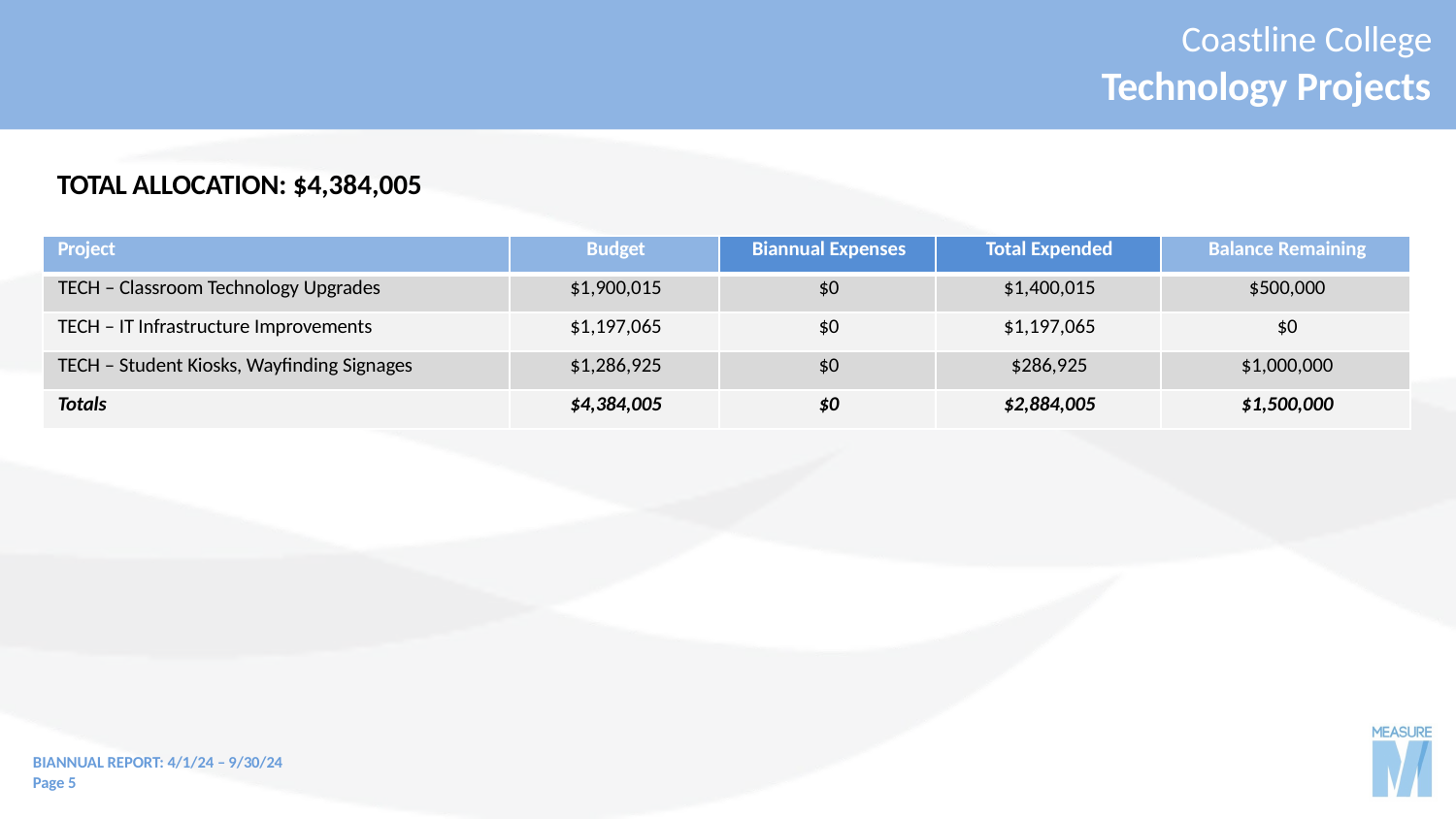

# Coastline College
Technology Projects

TOTAL ALLOCATION: $4,384,005
| Project | Budget | Biannual Expenses | Total Expended | Balance Remaining |
| --- | --- | --- | --- | --- |
| TECH – Classroom Technology Upgrades | $1,900,015 | $0 | $1,400,015 | $500,000 |
| TECH – IT Infrastructure Improvements | $1,197,065 | $0 | $1,197,065 | $0 |
| TECH – Student Kiosks, Wayfinding Signages | $1,286,925 | $0 | $286,925 | $1,000,000 |
| Totals | $4,384,005 | $0 | $2,884,005 | $1,500,000 |

BIANNUAL REPORT: 4/1/24 – 9/30/24
Page 5